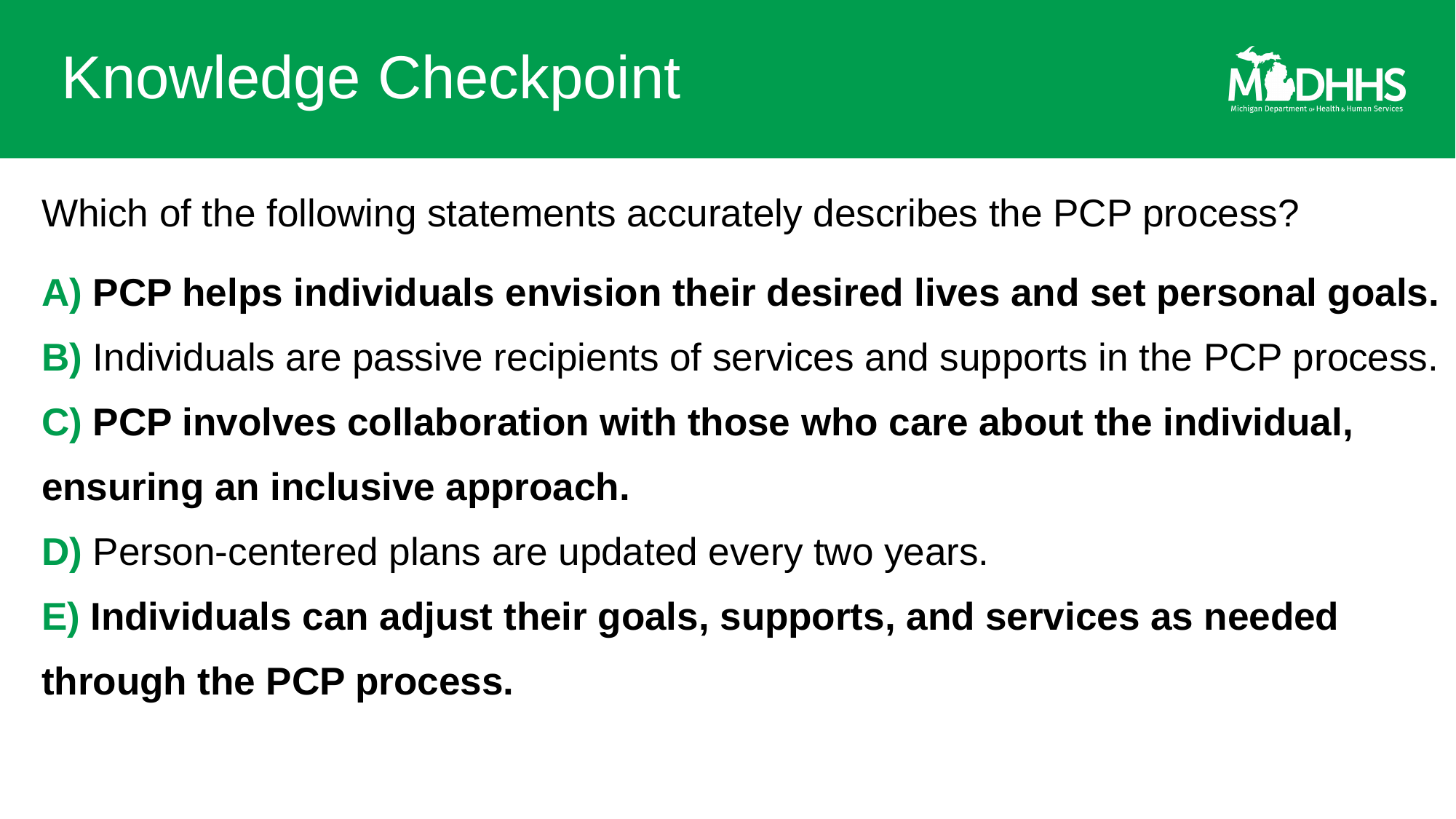

# Knowledge Checkpoint
Which of the following statements accurately describes the PCP process?
A) PCP helps individuals envision their desired lives and set personal goals.
B) Individuals are passive recipients of services and supports in the PCP process.
C) PCP involves collaboration with those who care about the individual, ensuring an inclusive approach.
D) Person-centered plans are updated every two years.
E) Individuals can adjust their goals, supports, and services as needed through the PCP process.